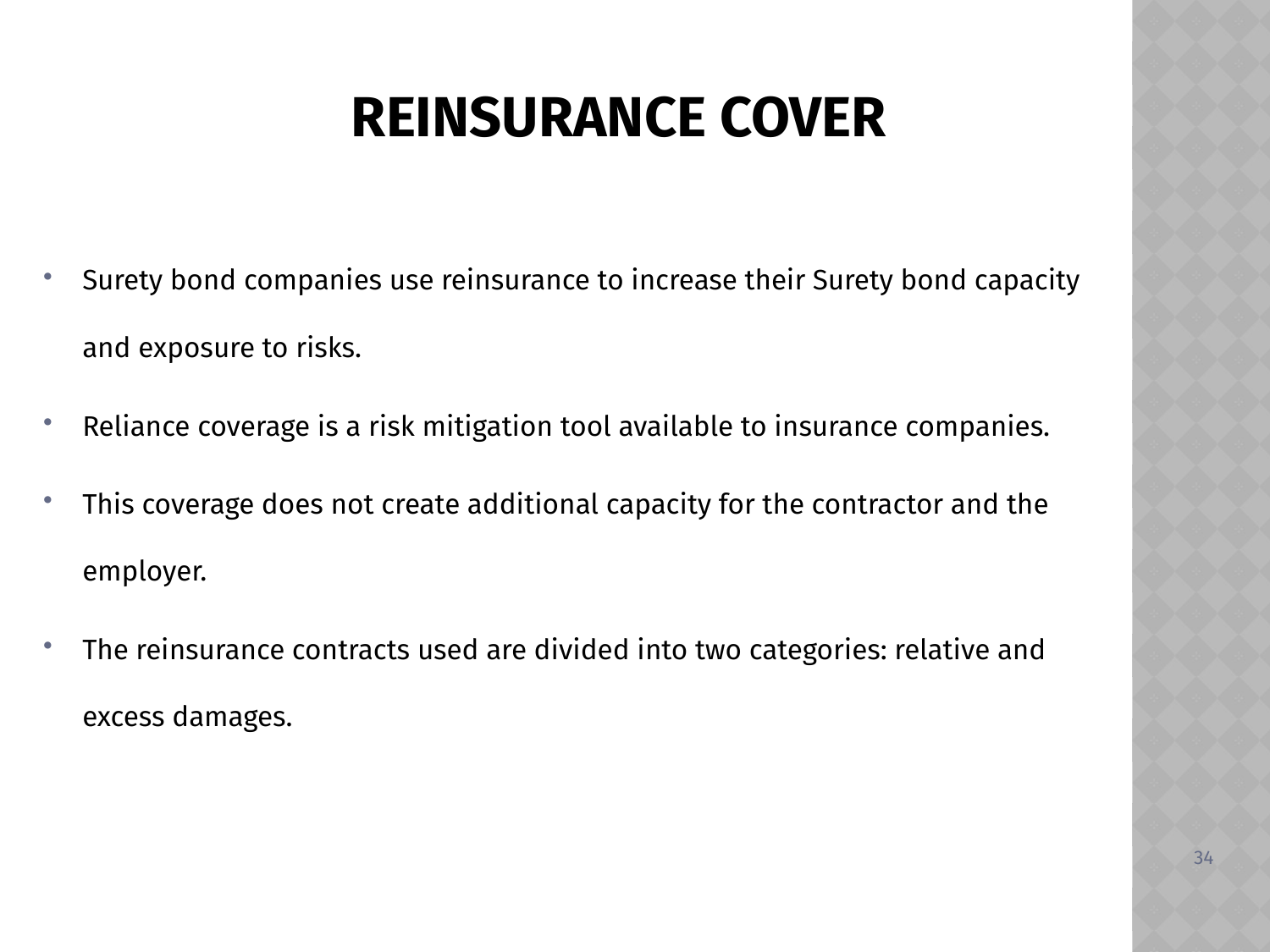

# Reinsurance cover
Surety bond companies use reinsurance to increase their Surety bond capacity and exposure to risks.
Reliance coverage is a risk mitigation tool available to insurance companies.
This coverage does not create additional capacity for the contractor and the employer.
The reinsurance contracts used are divided into two categories: relative and excess damages.
34